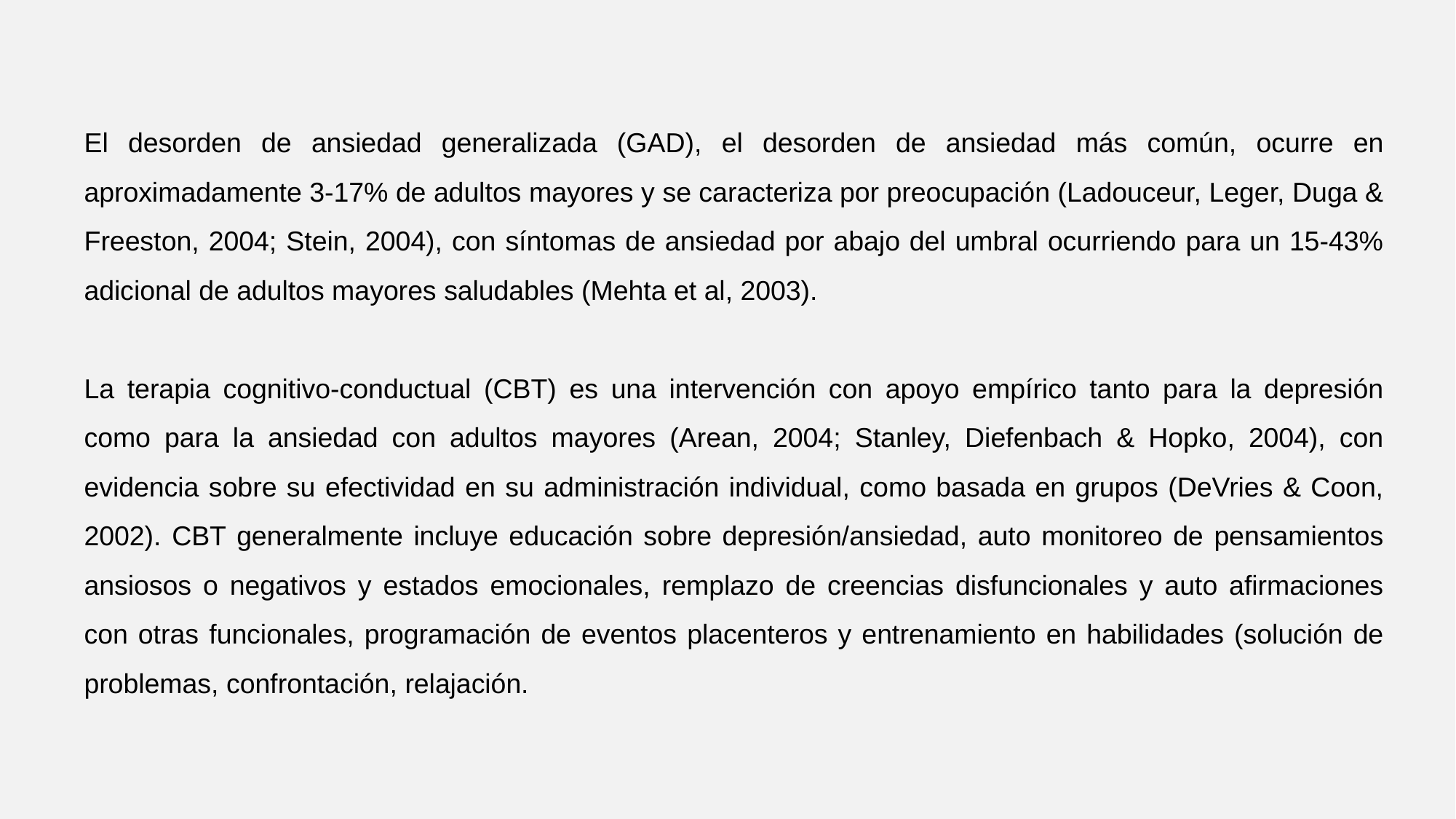

El desorden de ansiedad generalizada (GAD), el desorden de ansiedad más común, ocurre en aproximadamente 3-17% de adultos mayores y se caracteriza por preocupación (Ladouceur, Leger, Duga & Freeston, 2004; Stein, 2004), con síntomas de ansiedad por abajo del umbral ocurriendo para un 15-43% adicional de adultos mayores saludables (Mehta et al, 2003).

La terapia cognitivo-conductual (CBT) es una intervención con apoyo empírico tanto para la depresión como para la ansiedad con adultos mayores (Arean, 2004; Stanley, Diefenbach & Hopko, 2004), con evidencia sobre su efectividad en su administración individual, como basada en grupos (DeVries & Coon, 2002). CBT generalmente incluye educación sobre depresión/ansiedad, auto monitoreo de pensamientos ansiosos o negativos y estados emocionales, remplazo de creencias disfuncionales y auto afirmaciones con otras funcionales, programación de eventos placenteros y entrenamiento en habilidades (solución de problemas, confrontación, relajación.